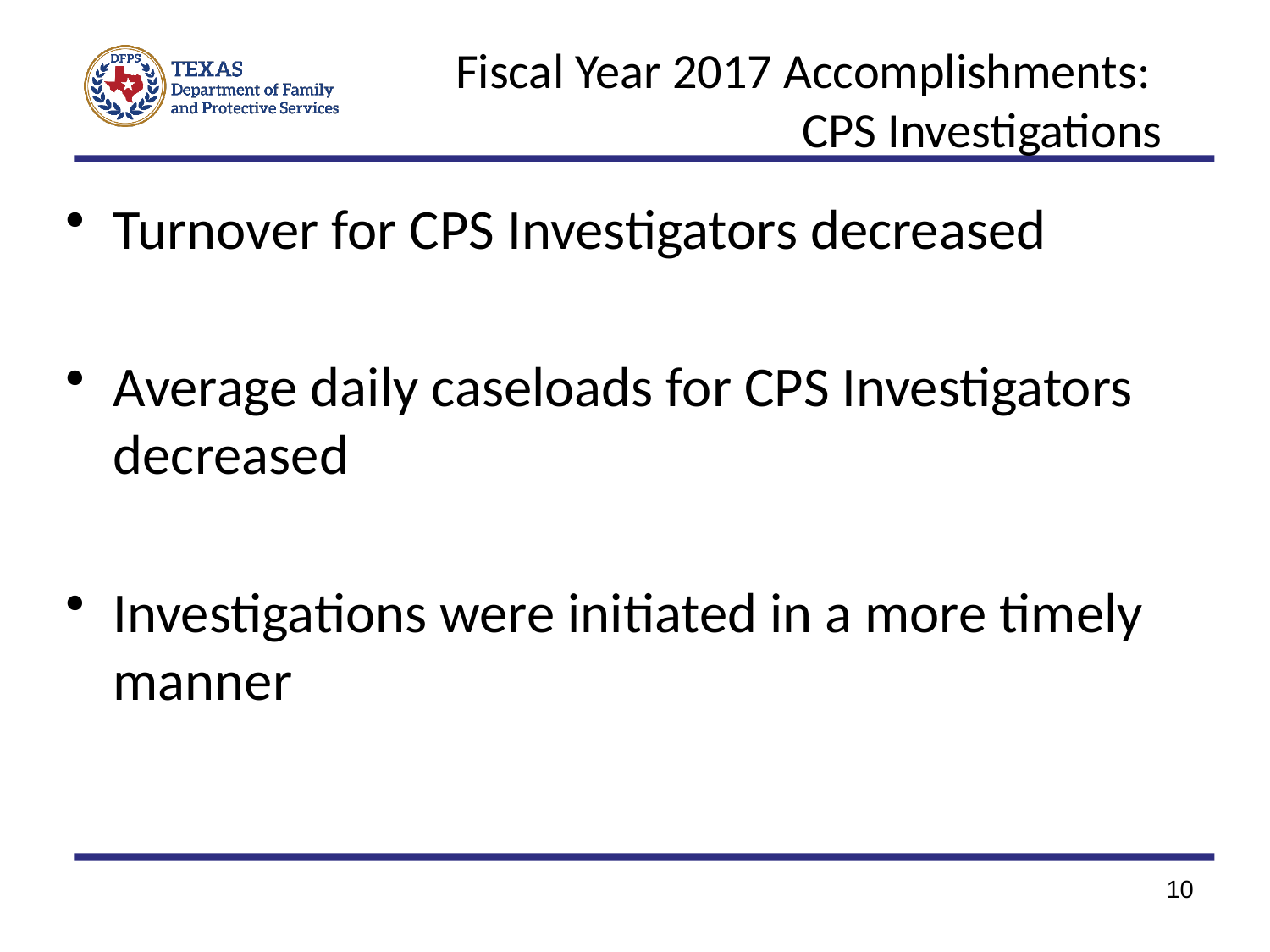

# Fiscal Year 2017 Accomplishments: CPS Investigations
Turnover for CPS Investigators decreased

Average daily caseloads for CPS Investigators decreased

Investigations were initiated in a more timely manner
10